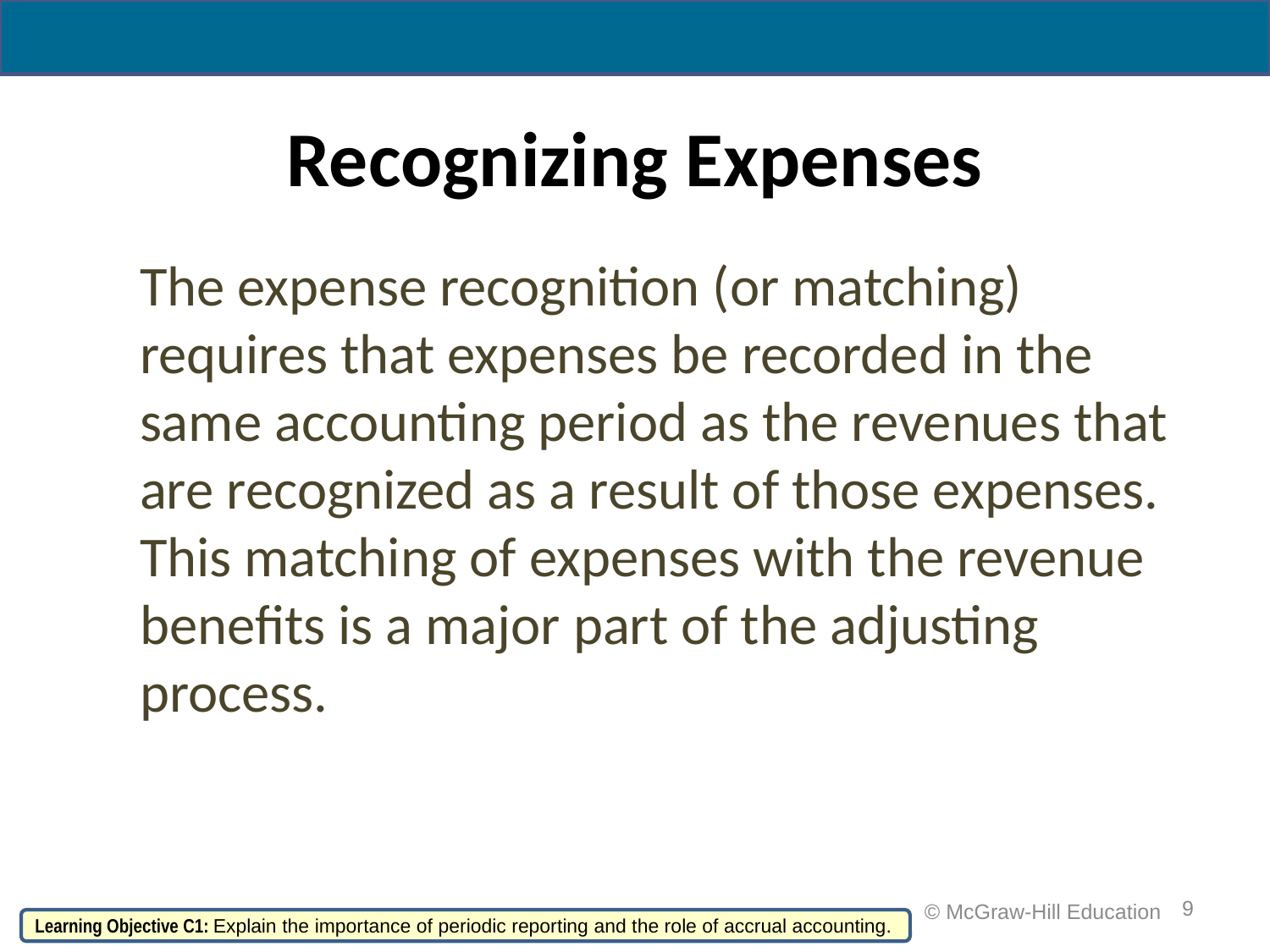

# Recognizing Expenses
The expense recognition (or matching) requires that expenses be recorded in the same accounting period as the revenues that are recognized as a result of those expenses. This matching of expenses with the revenue benefits is a major part of the adjusting process.
9
 © McGraw-Hill Education
Learning Objective C1: Explain the importance of periodic reporting and the role of accrual accounting.